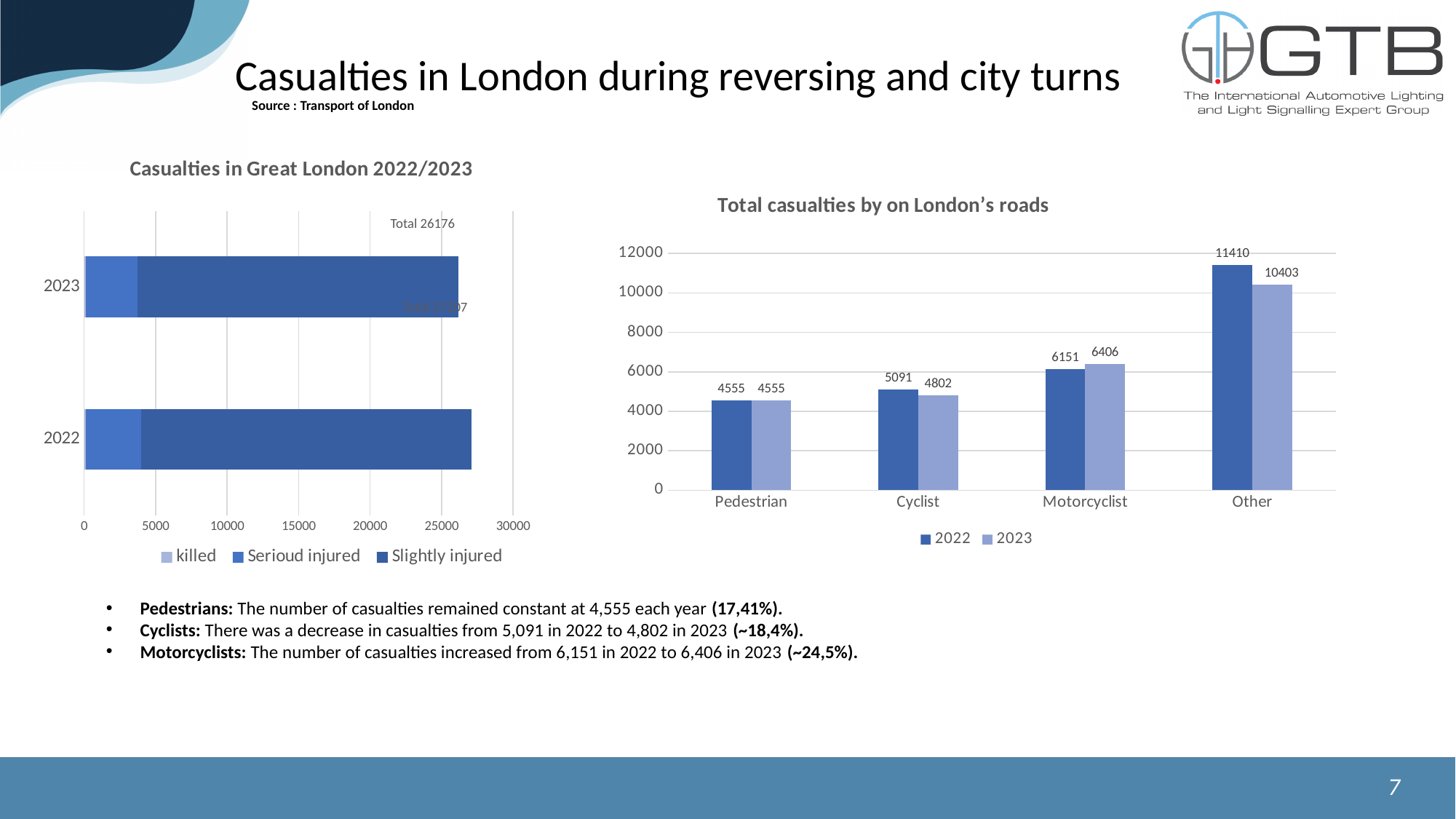

7
Casualties in London during reversing and city turns
Source : Transport of London

### Chart: Casualties in Great London 2022/2023

| Category | killed | Serioud injured | Slightly injured |
|---|---|---|---|
| 2022 | 102.0 | 3859.0 | 23144.0 |
| 2023 | 95.0 | 3615.0 | 22466.0 |

### Chart: Total casualties by on London’s roads

| Category | 2022 | 2023 |
|---|---|---|
| Pedestrian | 4555.0 | 4555.0 |
| Cyclist | 5091.0 | 4802.0 |
| Motorcyclist | 6151.0 | 6406.0 |
| Other | 11410.0 | 10403.0 |
Total 26176
Total 27207
Pedestrians: The number of casualties remained constant at 4,555 each year (17,41%).
Cyclists: There was a decrease in casualties from 5,091 in 2022 to 4,802 in 2023 (~18,4%).
Motorcyclists: The number of casualties increased from 6,151 in 2022 to 6,406 in 2023 (~24,5%).
7